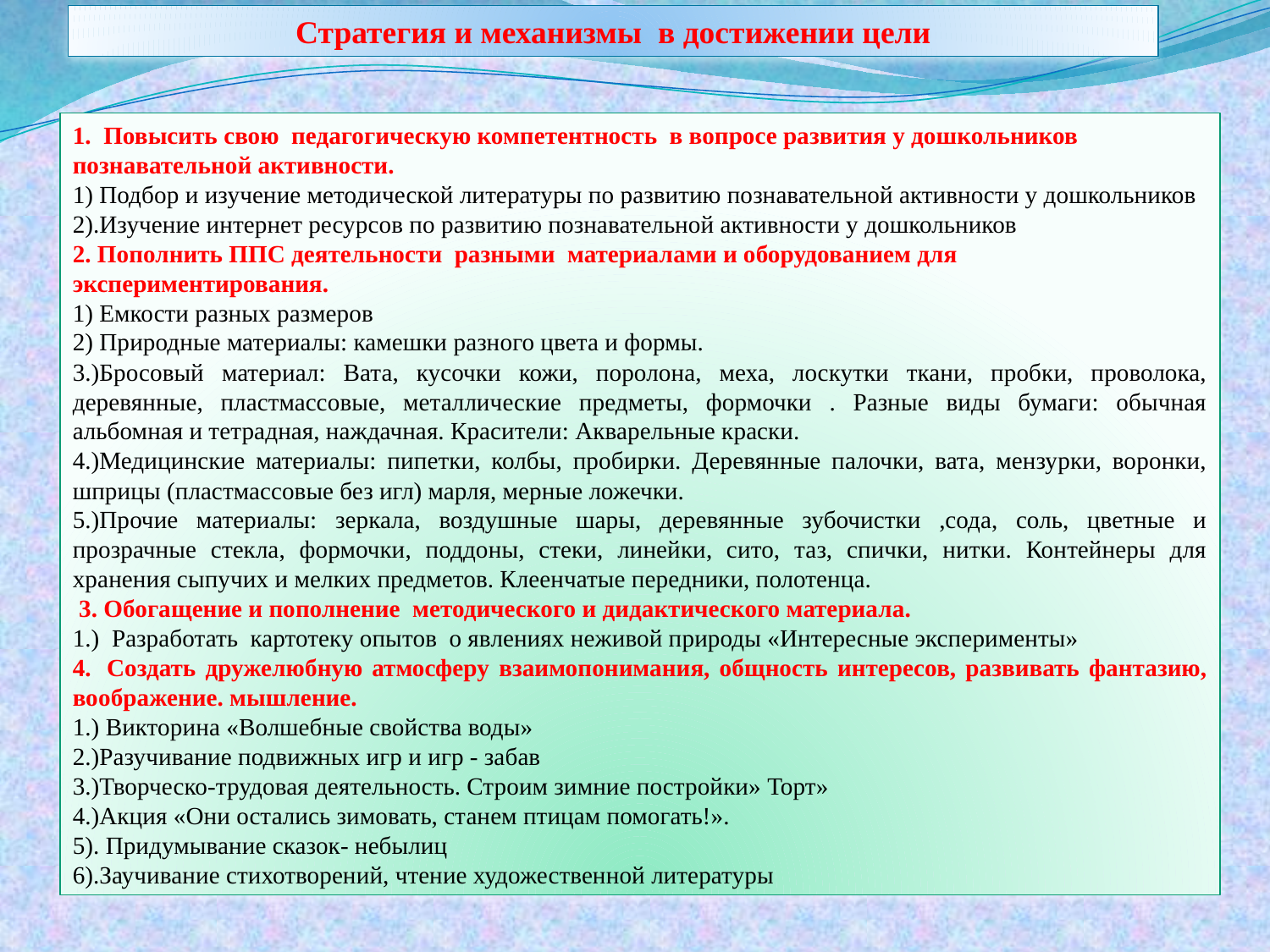

Стратегия и механизмы  в достижении цели
1.  Повысить свою  педагогическую компетентность  в вопросе развития у дошкольников познавательной активности.
1) Подбор и изучение методической литературы по развитию познавательной активности у дошкольников
2).Изучение интернет ресурсов по развитию познавательной активности у дошкольников
2. Пополнить ППС деятельности  разными  материалами и оборудованием для экспериментирования.
1) Емкости разных размеров
2) Природные материалы: камешки разного цвета и формы.
3.)Бросовый материал: Вата, кусочки кожи, поролона, меха, лоскутки ткани, пробки, проволока, деревянные, пластмассовые, металлические предметы, формочки . Разные виды бумаги: обычная альбомная и тетрадная, наждачная. Красители: Акварельные краски.
4.)Медицинские материалы: пипетки, колбы, пробирки. Деревянные палочки, вата, мензурки, воронки, шприцы (пластмассовые без игл) марля, мерные ложечки.
5.)Прочие материалы: зеркала, воздушные шары, деревянные зубочистки ,сода, соль, цветные и прозрачные стекла, формочки, поддоны, стеки, линейки, сито, таз, спички, нитки. Контейнеры для хранения сыпучих и мелких предметов. Клеенчатые передники, полотенца.
 3. Обогащение и пополнение  методического и дидактического материала.
1.)  Разработать  картотеку опытов  о явлениях неживой природы «Интересные эксперименты»
4.  Создать дружелюбную атмосферу взаимопонимания, общность интересов, развивать фантазию, воображение. мышление.
1.) Викторина «Волшебные свойства воды»
2.)Разучивание подвижных игр и игр - забав
3.)Творческо-трудовая деятельность. Строим зимние постройки» Торт»
4.)Акция «Они остались зимовать, станем птицам помогать!».
5). Придумывание сказок- небылиц
6).Заучивание стихотворений, чтение художественной литературы